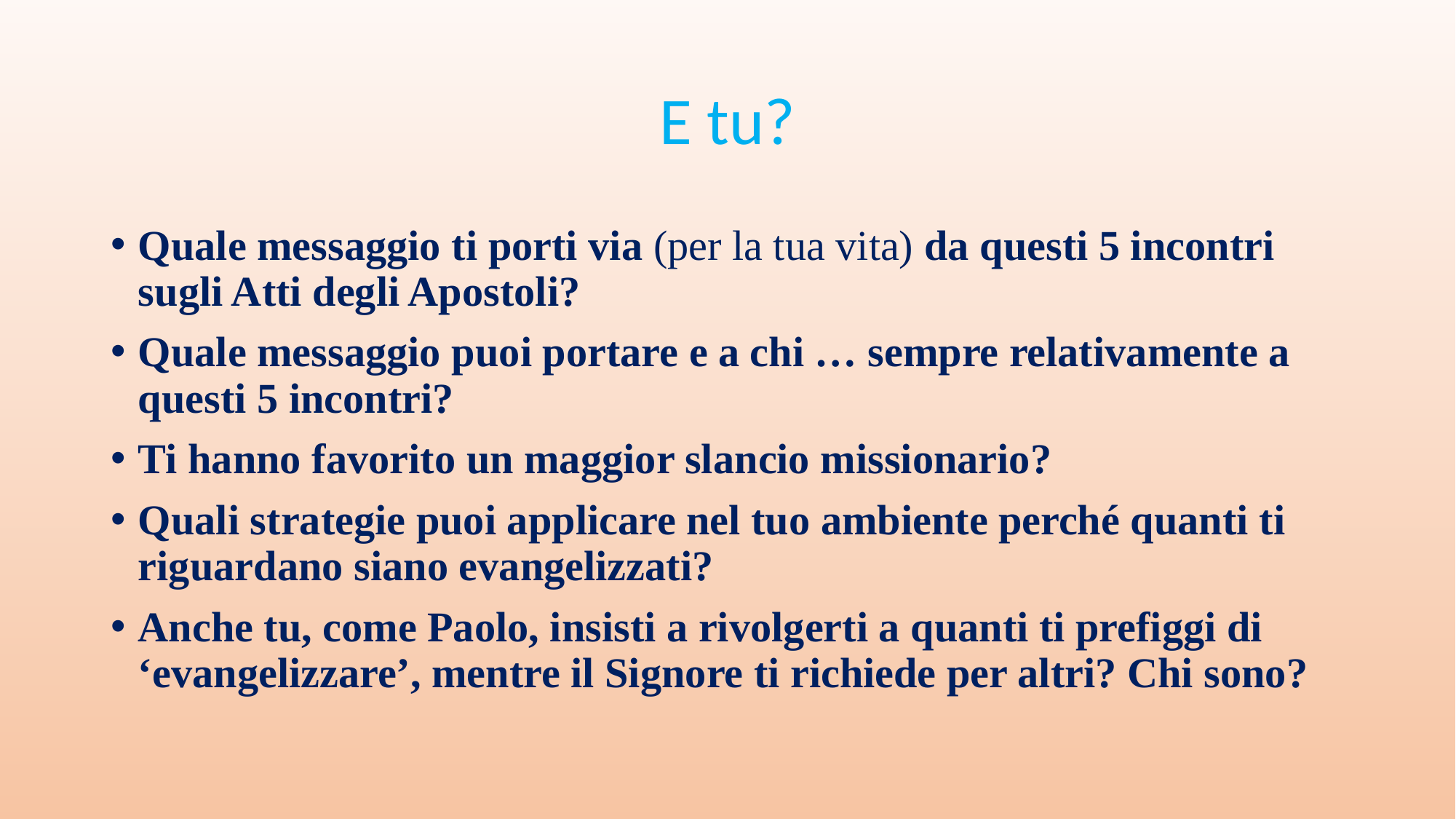

# E tu?
Quale messaggio ti porti via (per la tua vita) da questi 5 incontri sugli Atti degli Apostoli?
Quale messaggio puoi portare e a chi … sempre relativamente a questi 5 incontri?
Ti hanno favorito un maggior slancio missionario?
Quali strategie puoi applicare nel tuo ambiente perché quanti ti riguardano siano evangelizzati?
Anche tu, come Paolo, insisti a rivolgerti a quanti ti prefiggi di ‘evangelizzare’, mentre il Signore ti richiede per altri? Chi sono?